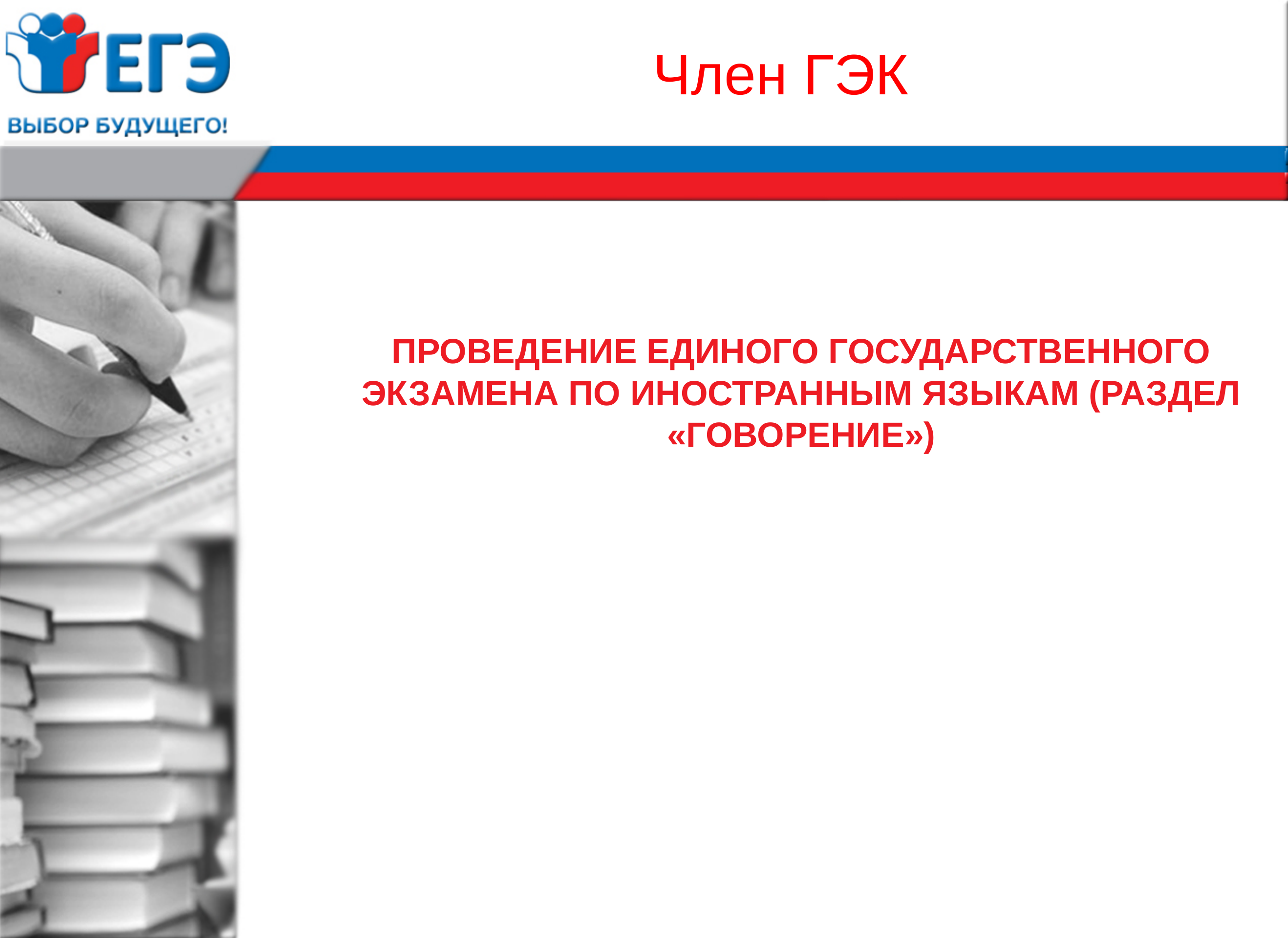

Член ГЭК
# Проведение единого государственного экзамена по иностранным языкам (раздел «Говорение»)